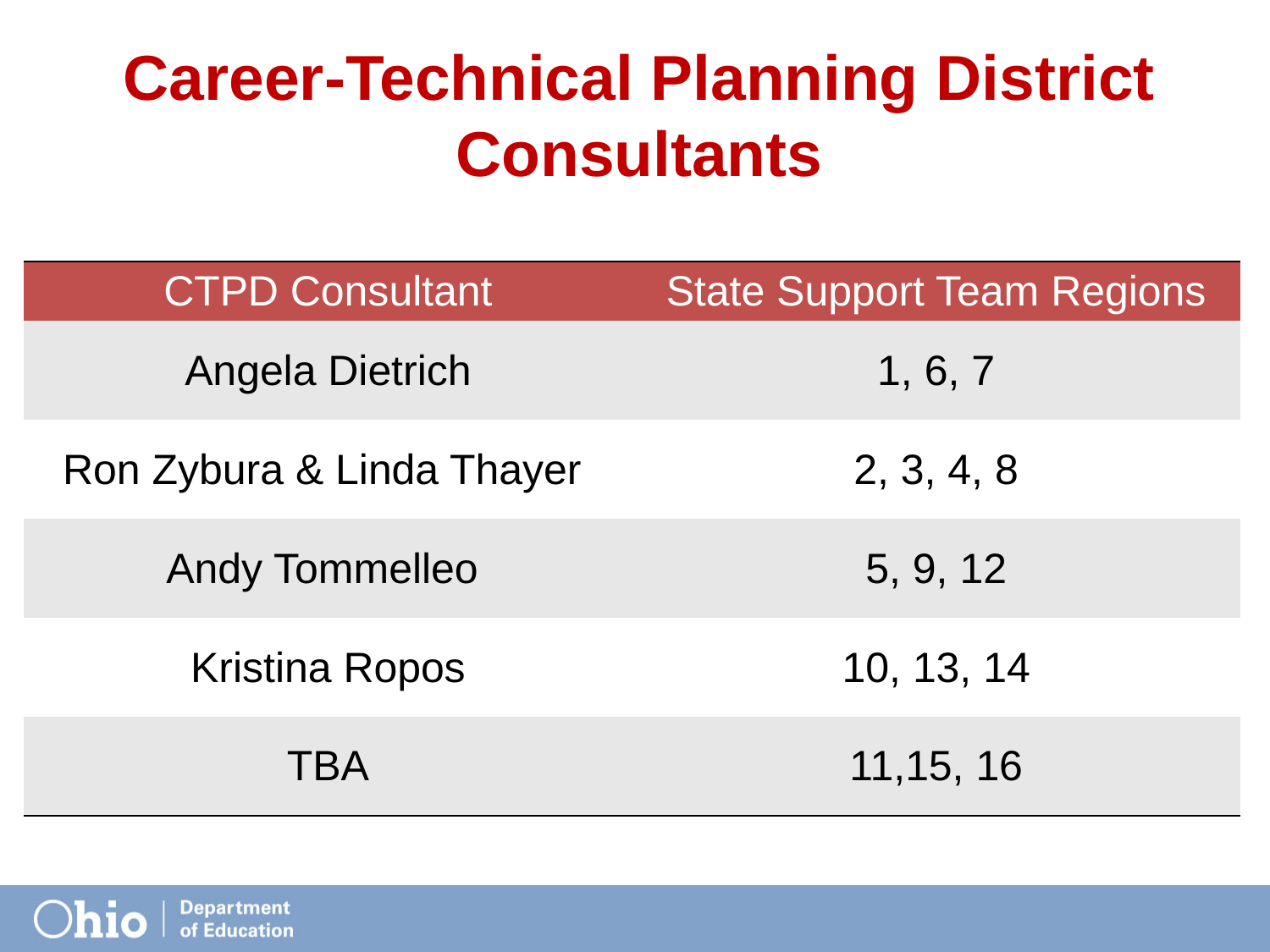

# Career-Technical Planning District Consultants
| CTPD Consultant | State Support Team Regions |
| --- | --- |
| Angela Dietrich | 1, 6, 7 |
| Ron Zybura & Linda Thayer | 2, 3, 4, 8 |
| Andy Tommelleo | 5, 9, 12 |
| Kristina Ropos | 10, 13, 14 |
| TBA | 11,15, 16 |